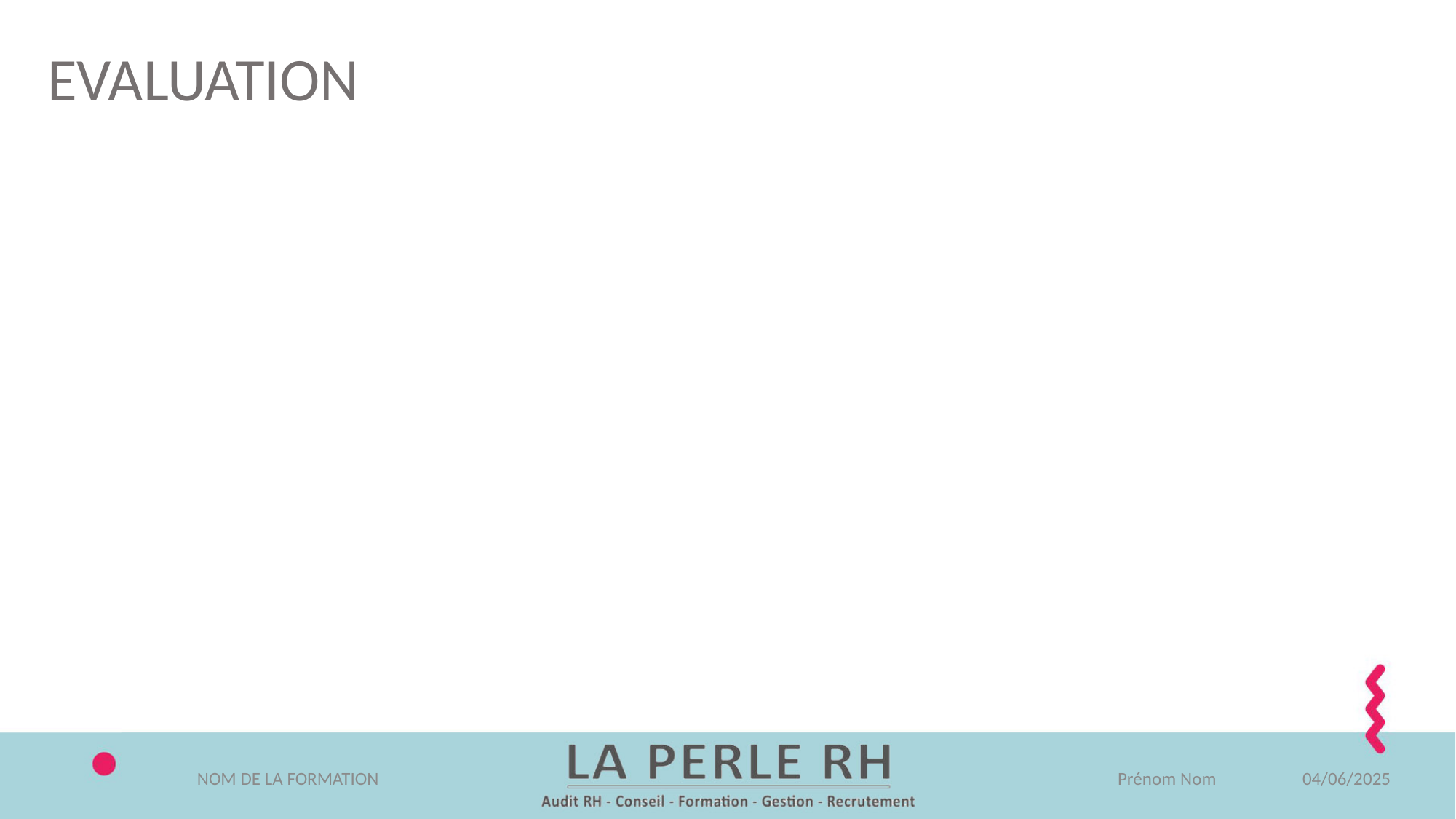

# EVALUATION
Prénom Nom
NOM DE LA FORMATION
04/06/2025